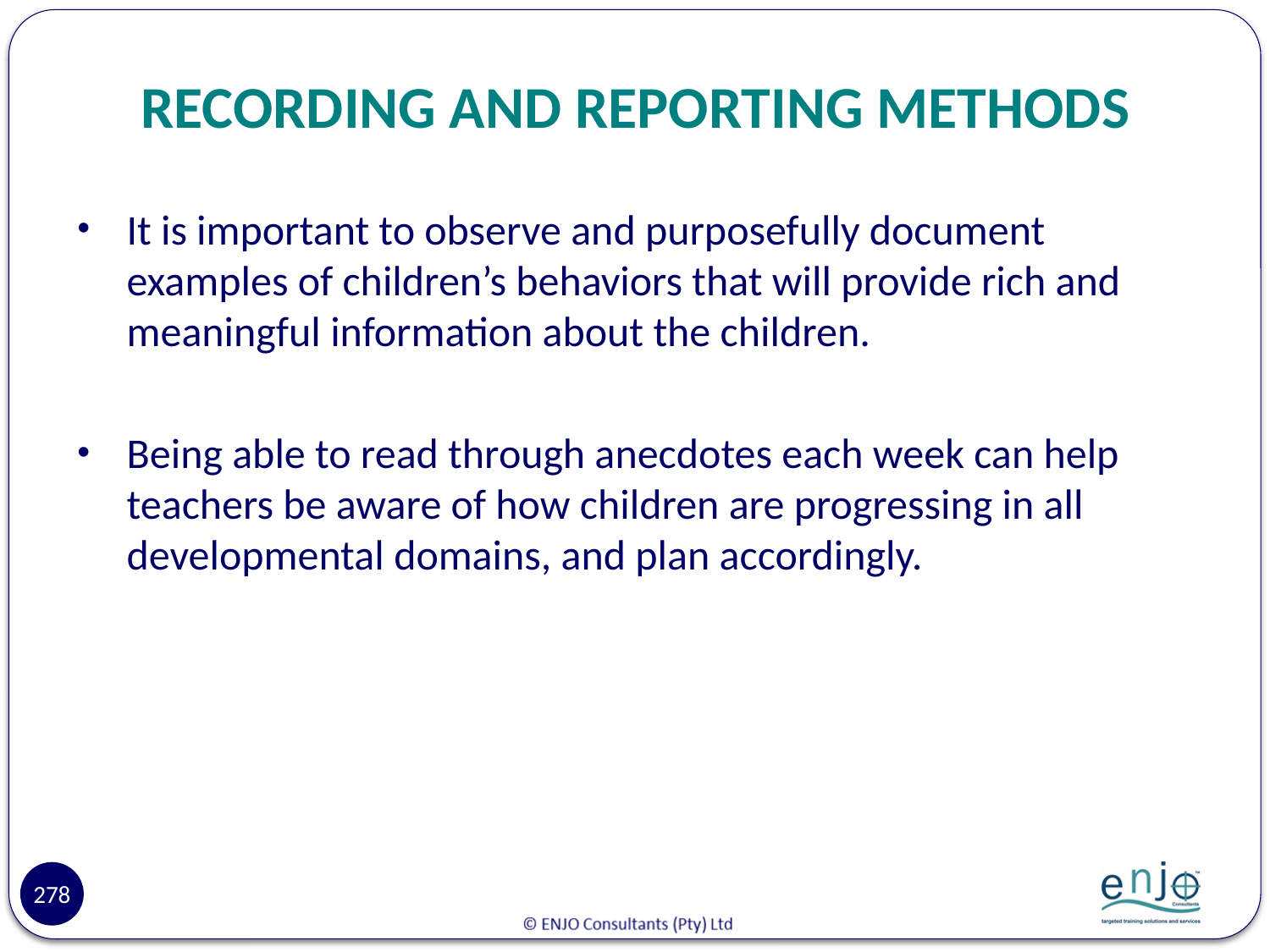

# RECORDING AND REPORTING METHODS
It is important to observe and purposefully document examples of children’s behaviors that will provide rich and meaningful information about the children.

Being able to read through anecdotes each week can help teachers be aware of how children are progressing in all developmental domains, and plan accordingly.

278